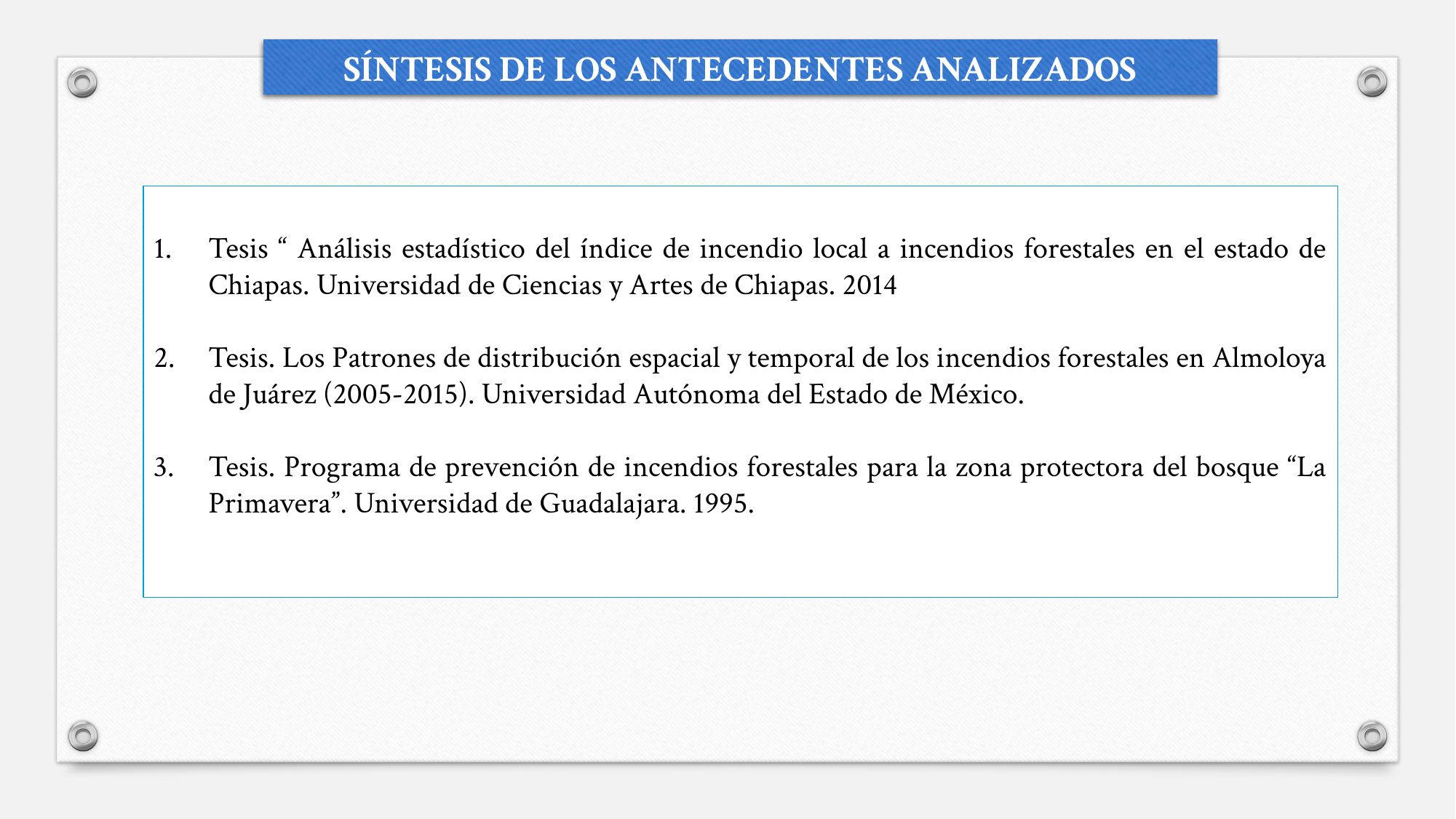

SÍNTESIS DE LOS ANTECEDENTES ANALIZADOS

Tesis “ Análisis estadístico del índice de incendio local a incendios forestales en el estado de Chiapas. Universidad de Ciencias y Artes de Chiapas. 2014

Tesis. Los Patrones de distribución espacial y temporal de los incendios forestales en Almoloya de Juárez (2005-2015). Universidad Autónoma del Estado de México.

Tesis. Programa de prevención de incendios forestales para la zona protectora del bosque “La Primavera”. Universidad de Guadalajara. 1995.